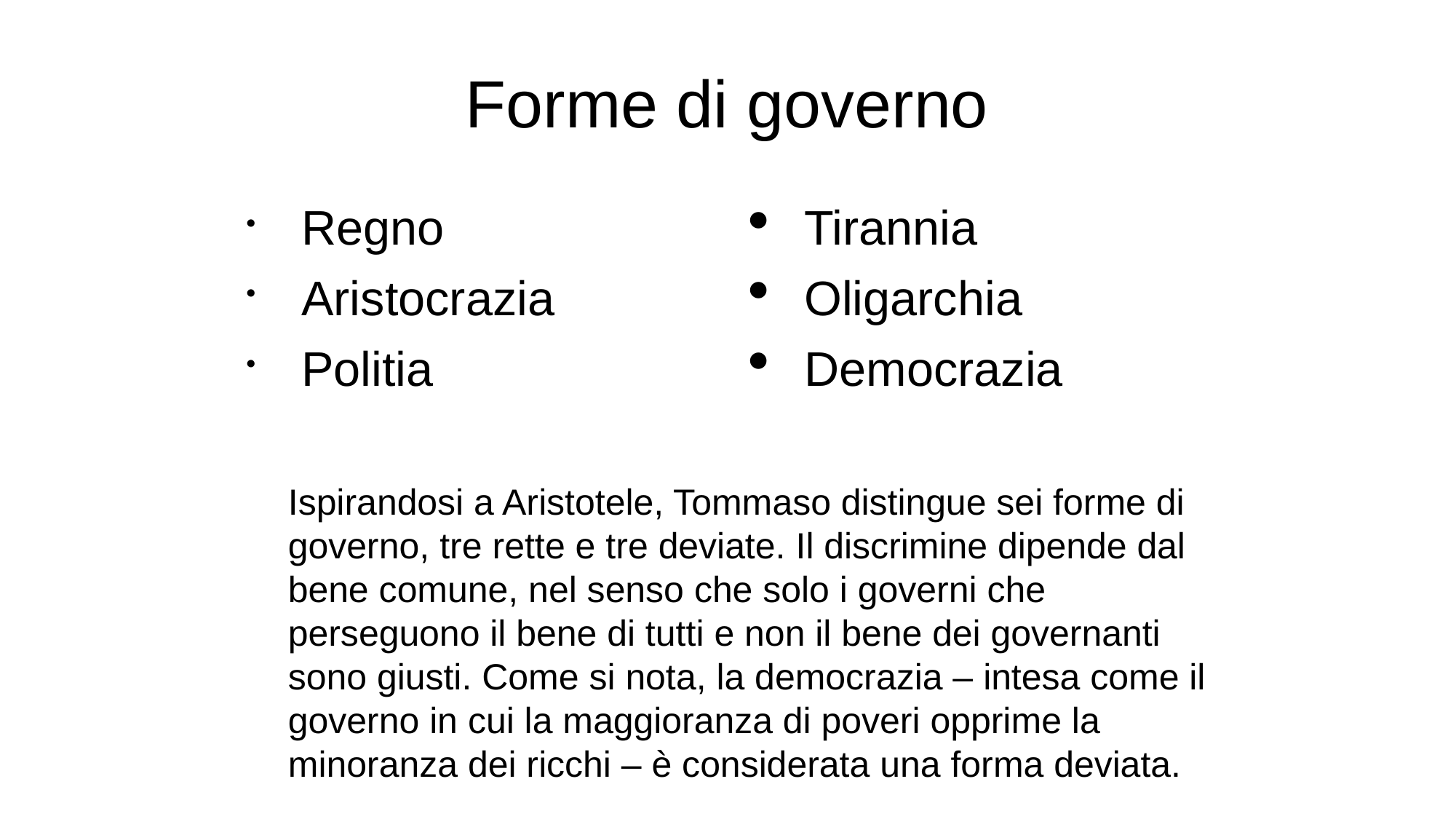

# Forme di governo
 Regno
 Aristocrazia
 Politia
 Tirannia
 Oligarchia
 Democrazia
Ispirandosi a Aristotele, Tommaso distingue sei forme di governo, tre rette e tre deviate. Il discrimine dipende dal bene comune, nel senso che solo i governi che perseguono il bene di tutti e non il bene dei governanti sono giusti. Come si nota, la democrazia – intesa come il governo in cui la maggioranza di poveri opprime la minoranza dei ricchi – è considerata una forma deviata.